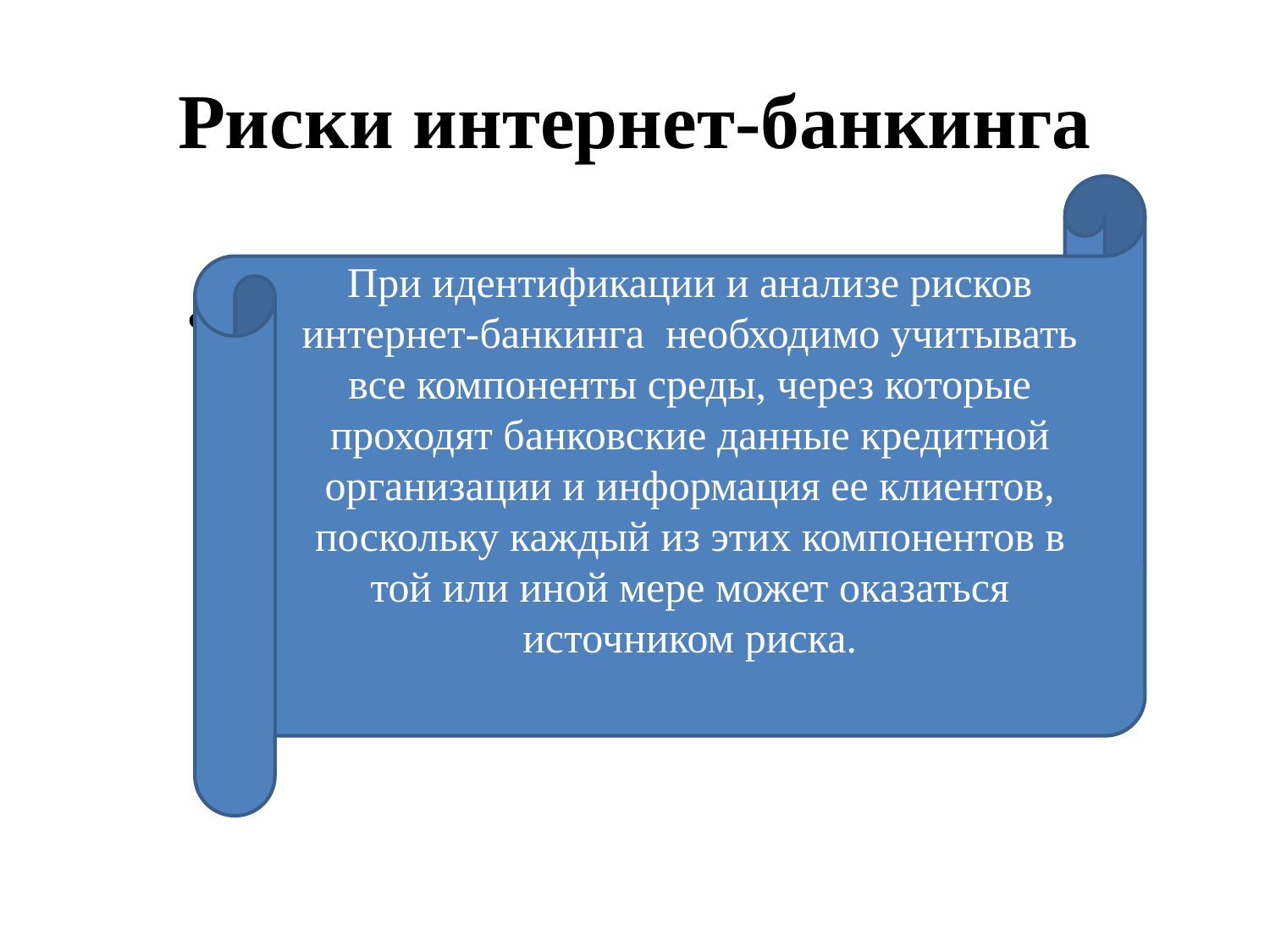

# Риски интернет-банкинга
При идентификации и анализе рисков интернет-банкинга  необходимо учитывать все компоненты среды, через которые проходят банковские данные кредитной организации и информация ее клиентов, поскольку каждый из этих компонентов в той или иной мере может оказаться источником риска.

.